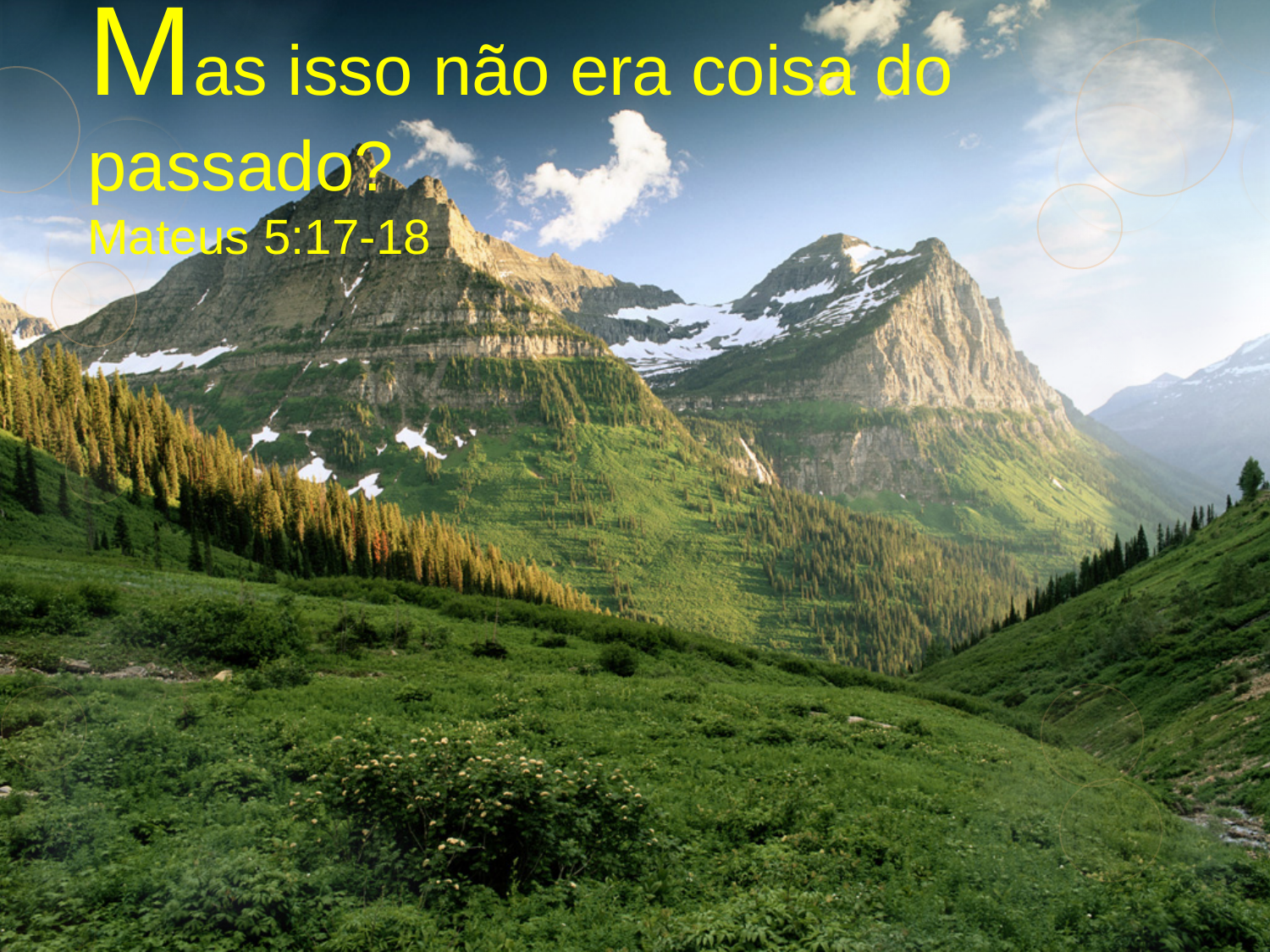

# Mas isso não era coisa do passado? Mateus 5:17-18